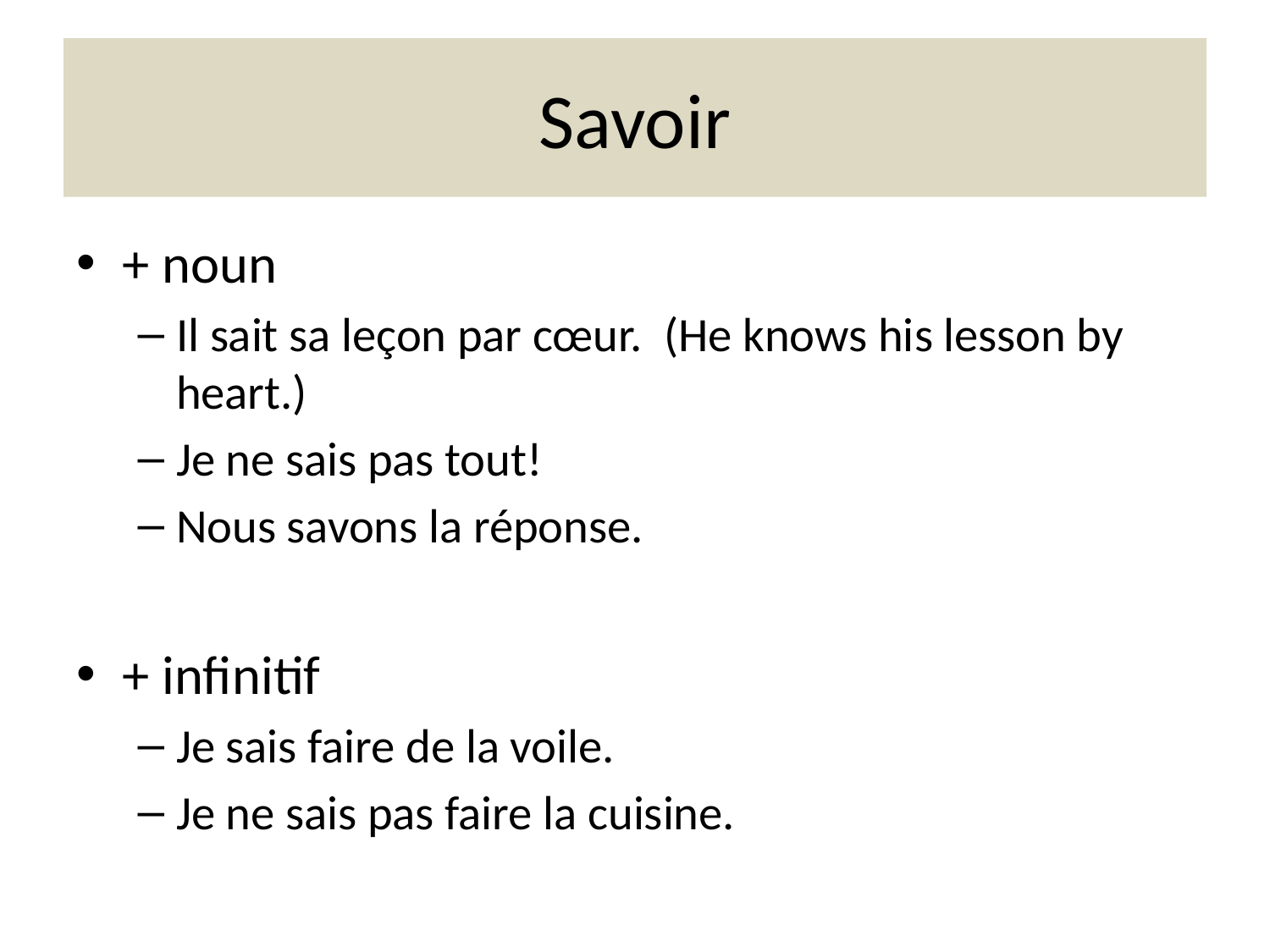

# Savoir
+ noun
Il sait sa leçon par cœur.  (He knows his lesson by heart.)
Je ne sais pas tout!
Nous savons la réponse.

+ infinitif
Je sais faire de la voile.
Je ne sais pas faire la cuisine.